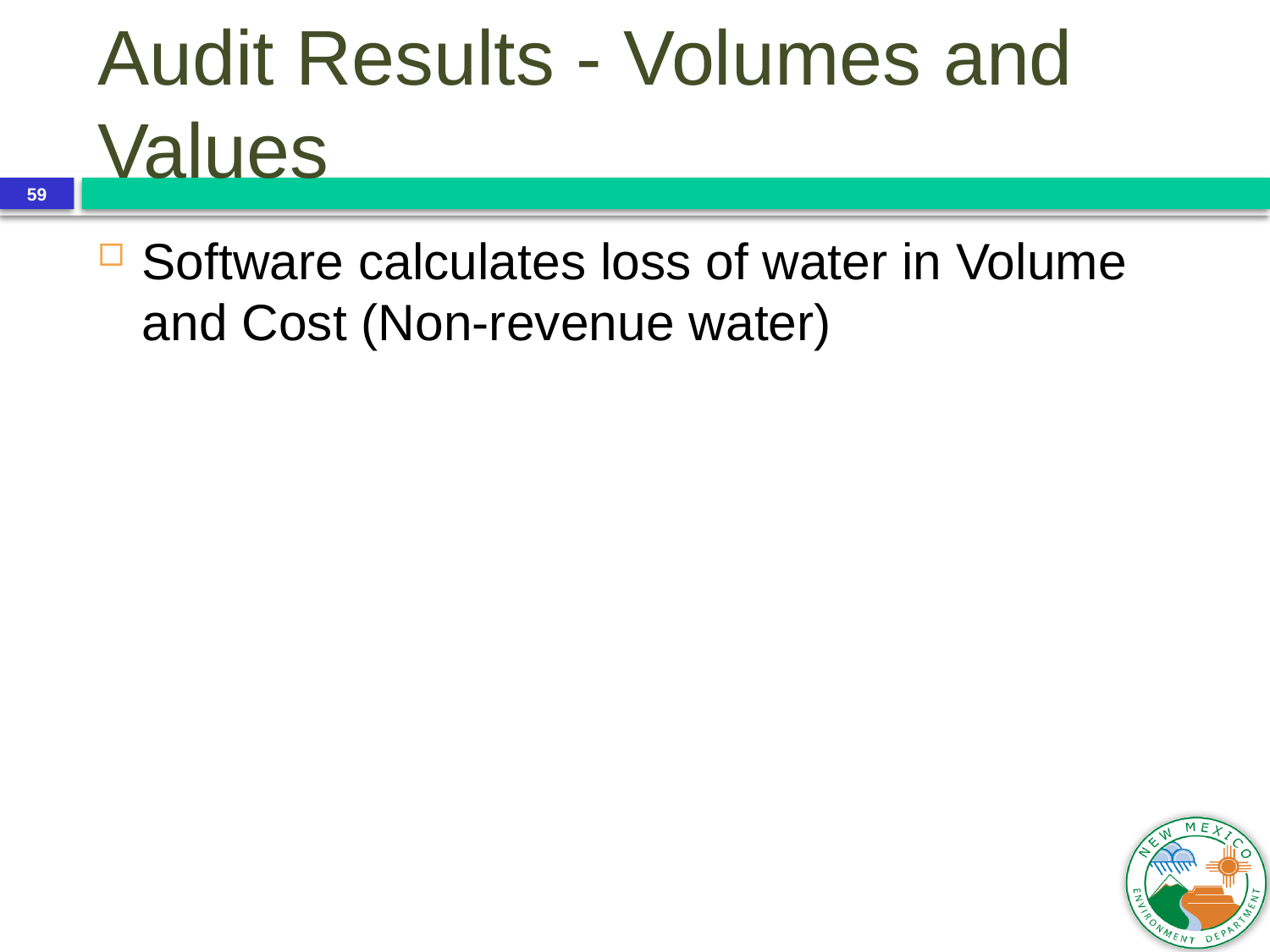

Audit Results - Volumes and Values
59
Software calculates loss of water in Volume and Cost (Non-revenue water)